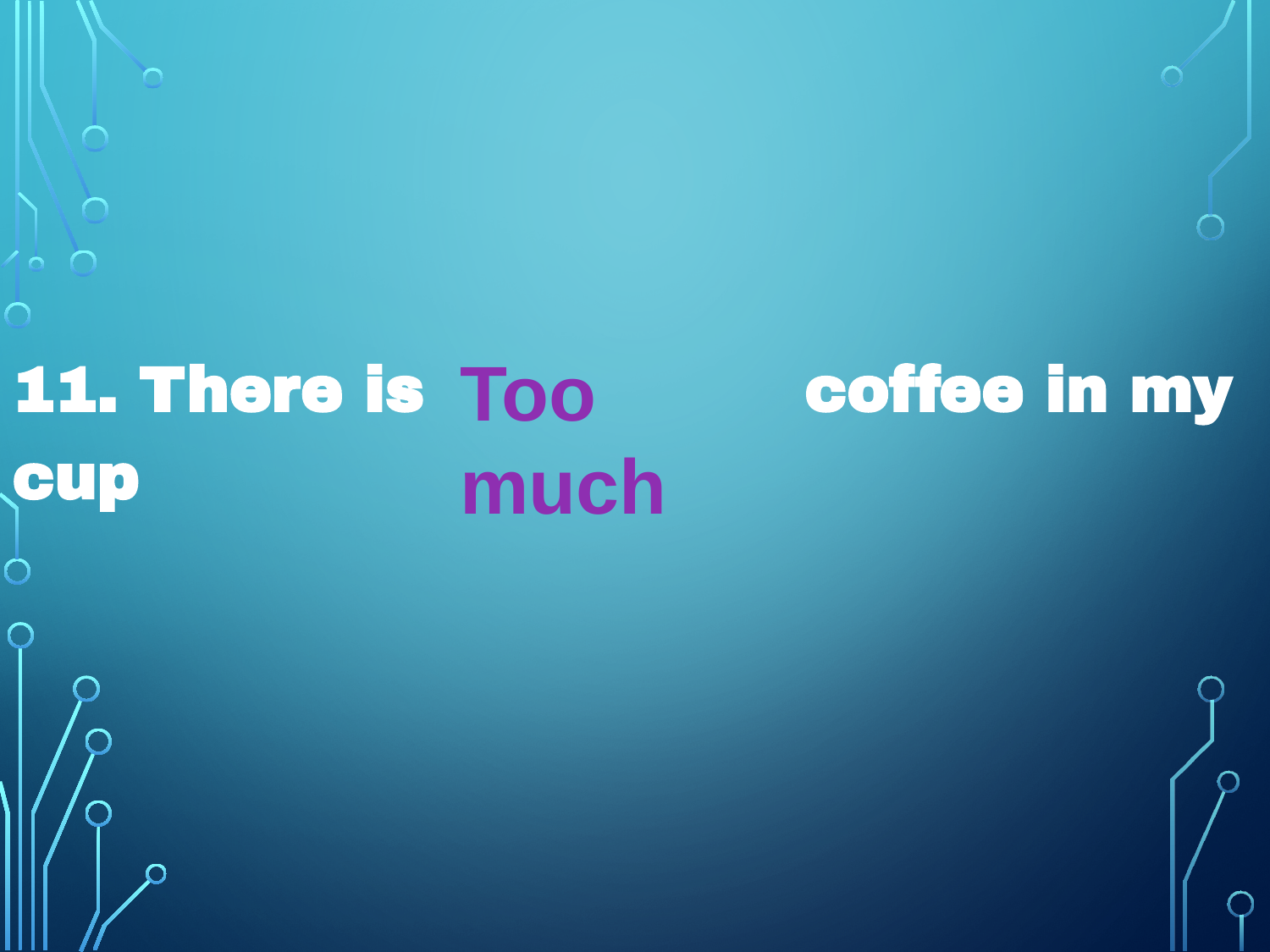

11. There is                  coffee in my cup

Too much